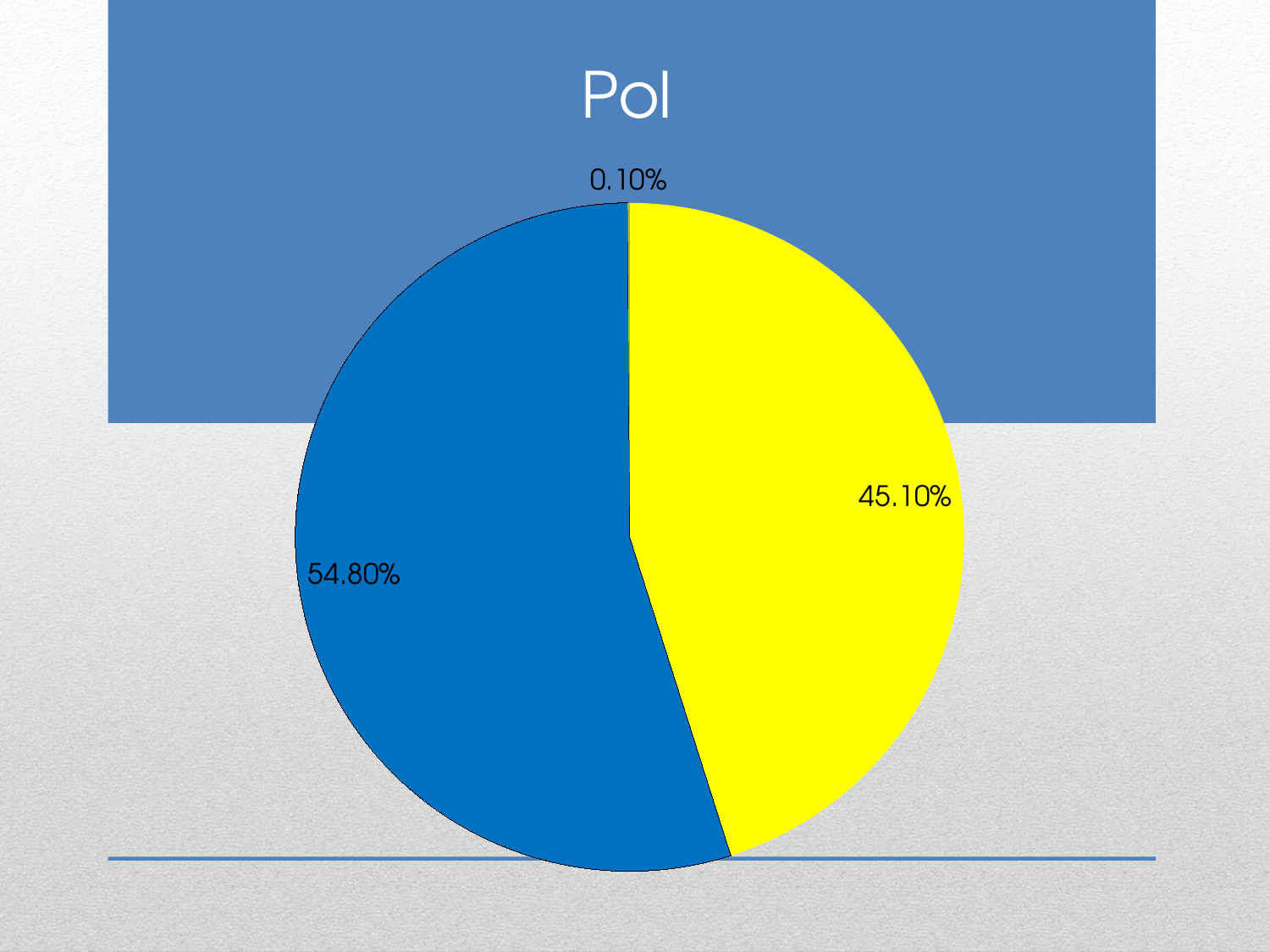

### Chart: Pol

| Category | Pol |
|---|---|
| Muški | 0.451 |
| Ženski | 0.548 |
| Procenat ispitanika kojise nisu izjasnili povodom ovog pitanja | 0.001 |